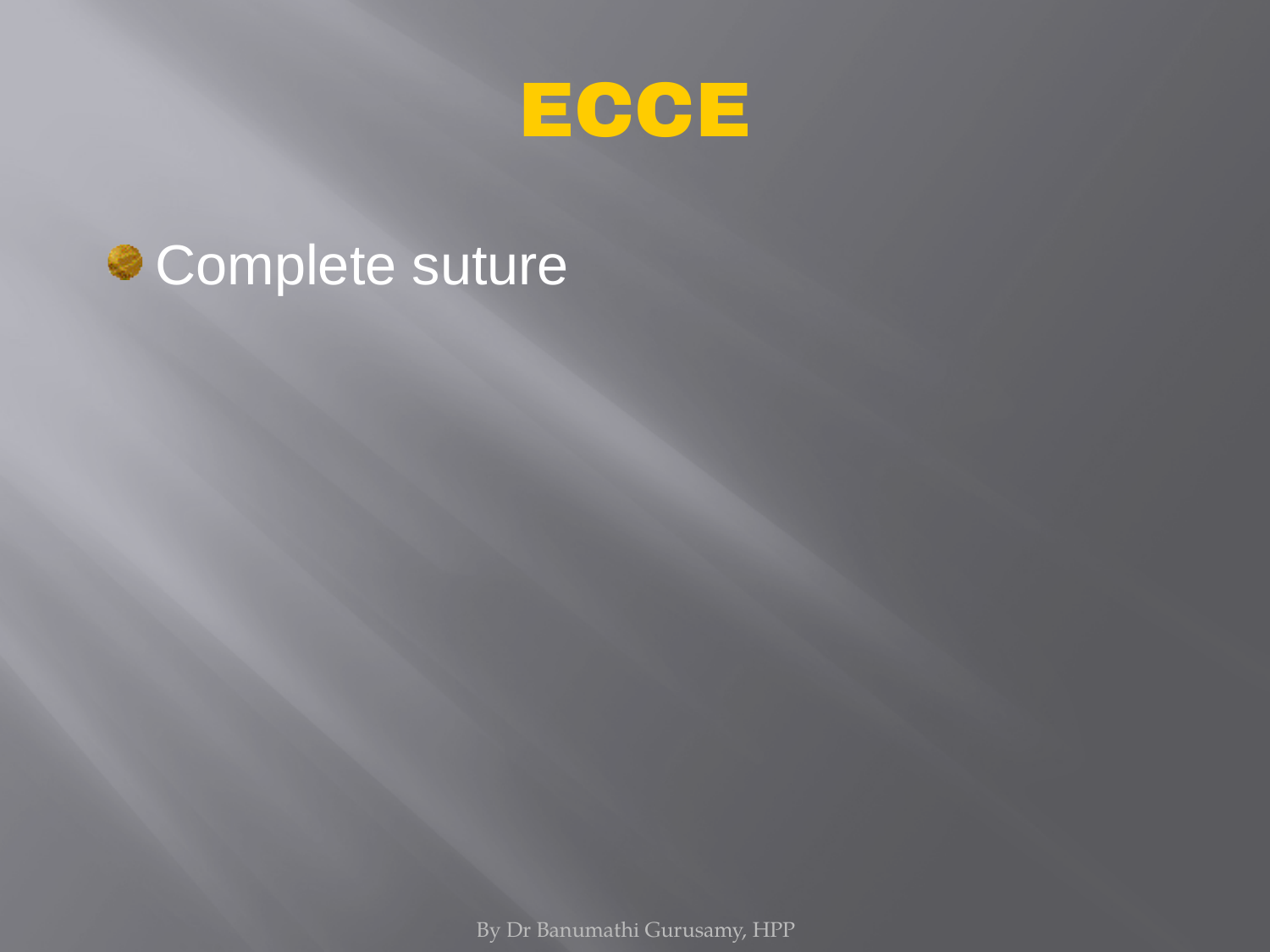

ECCE
Complete suture

By Dr Banumathi Gurusamy, HPP